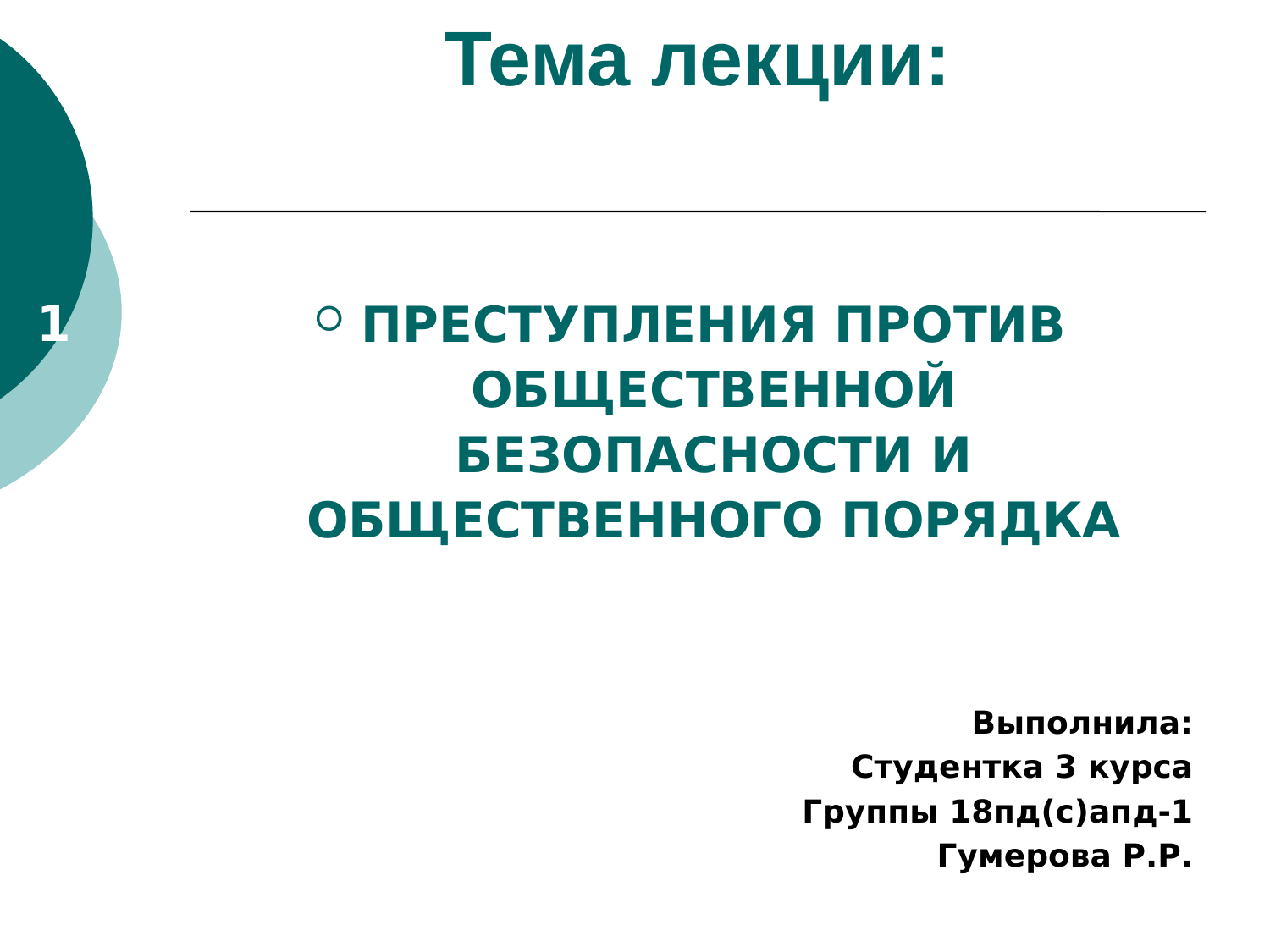

# Тема лекции:
ПРЕСТУПЛЕНИЯ ПРОТИВ ОБЩЕСТВЕННОЙ БЕЗОПАСНОСТИ И ОБЩЕСТВЕННОГО ПОРЯДКА
1
Выполнила:
Студентка 3 курса
Группы 18пд(с)апд-1
Гумерова Р.Р.